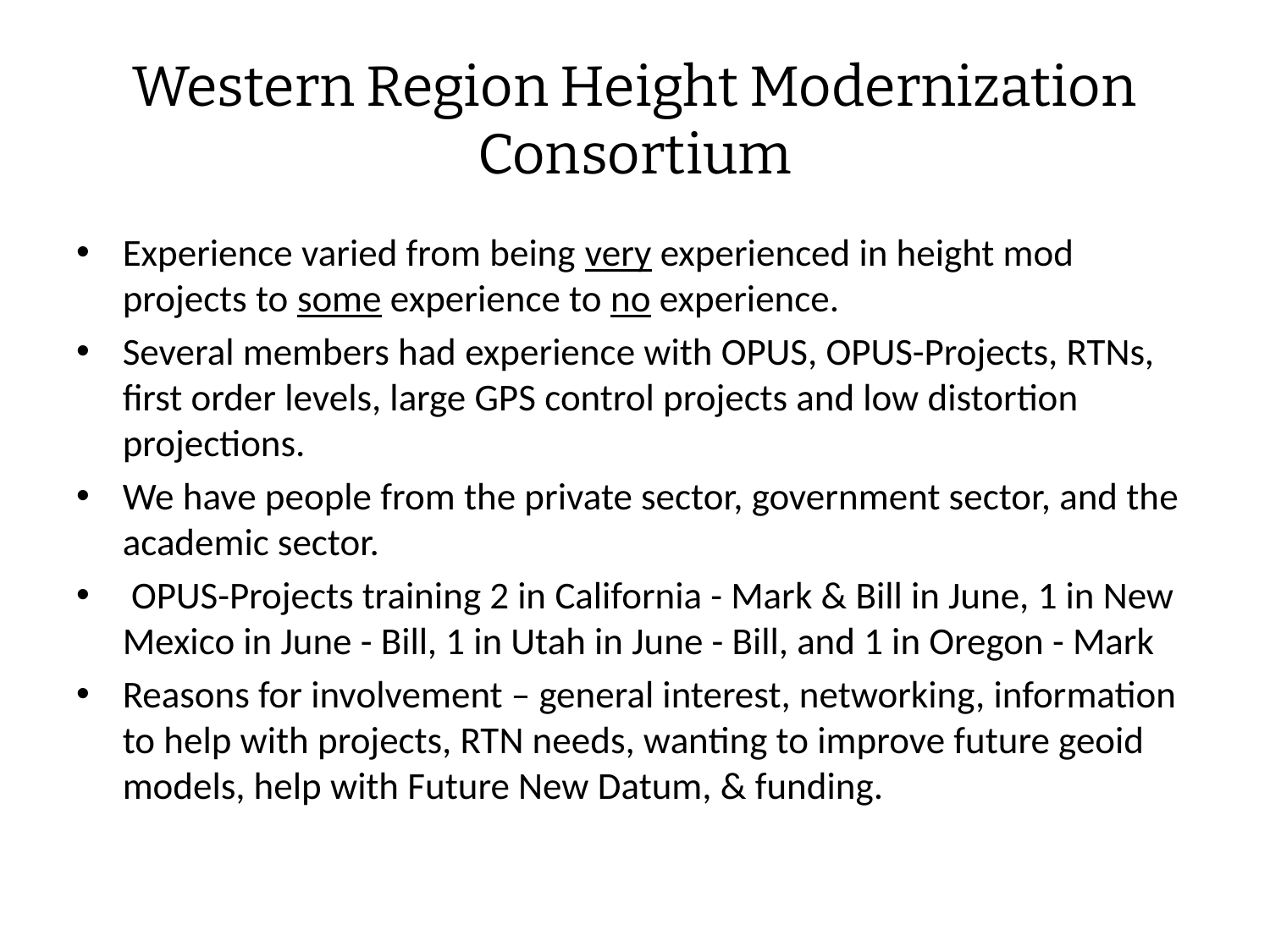

# Western Region Height Modernization Consortium
Experience varied from being very experienced in height mod projects to some experience to no experience.
Several members had experience with OPUS, OPUS-Projects, RTNs, first order levels, large GPS control projects and low distortion projections.
We have people from the private sector, government sector, and the academic sector.
 OPUS-Projects training 2 in California - Mark & Bill in June, 1 in New Mexico in June - Bill, 1 in Utah in June - Bill, and 1 in Oregon - Mark
Reasons for involvement – general interest, networking, information to help with projects, RTN needs, wanting to improve future geoid models, help with Future New Datum, & funding.